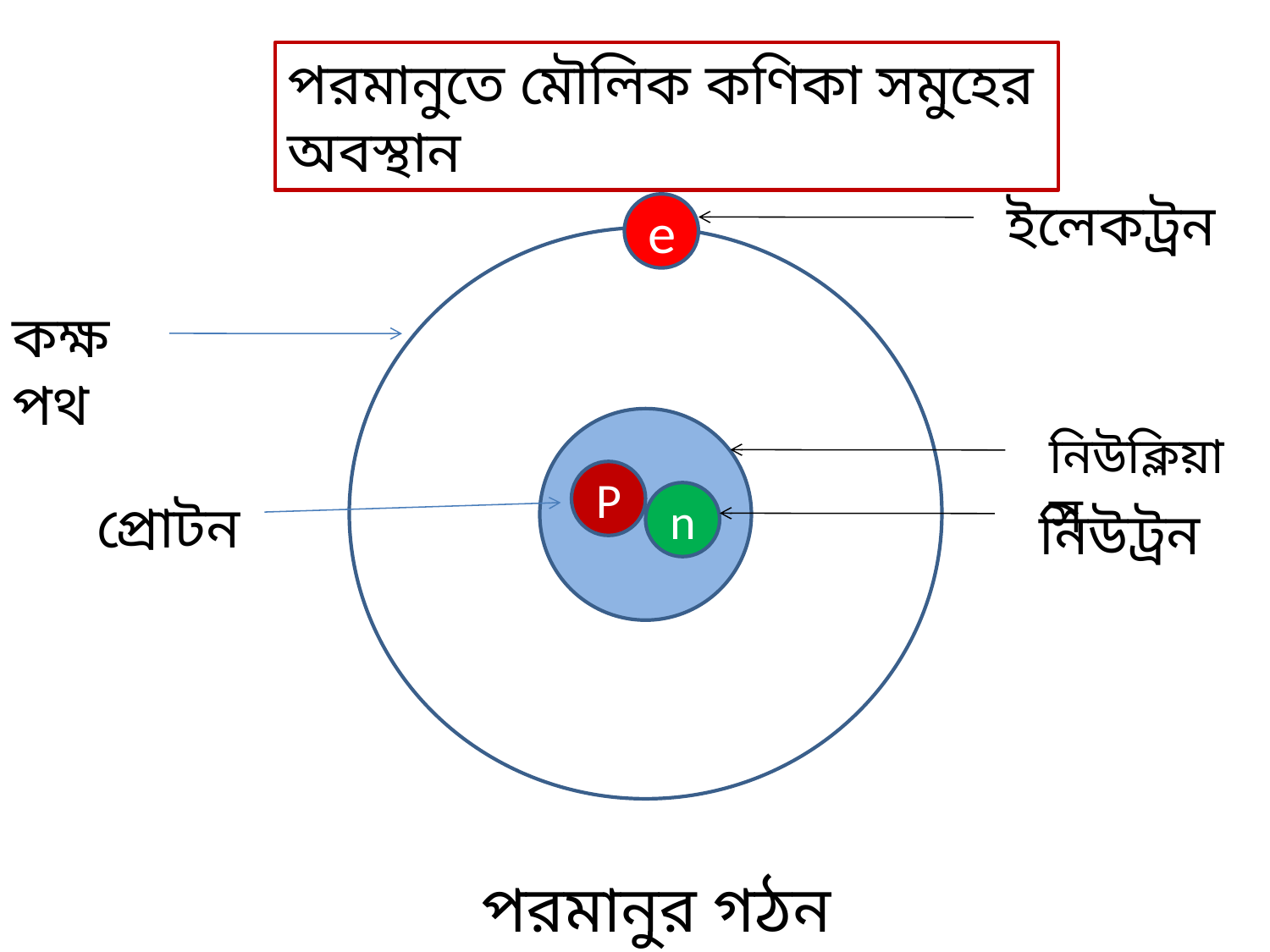

পরমানুতে মৌলিক কণিকা সমুহের অবস্থান
ইলেকট্রন
e

P
n
কক্ষ পথ
নিউক্লিয়াস
প্রোটন
নিউট্রন
পরমানুর গঠন